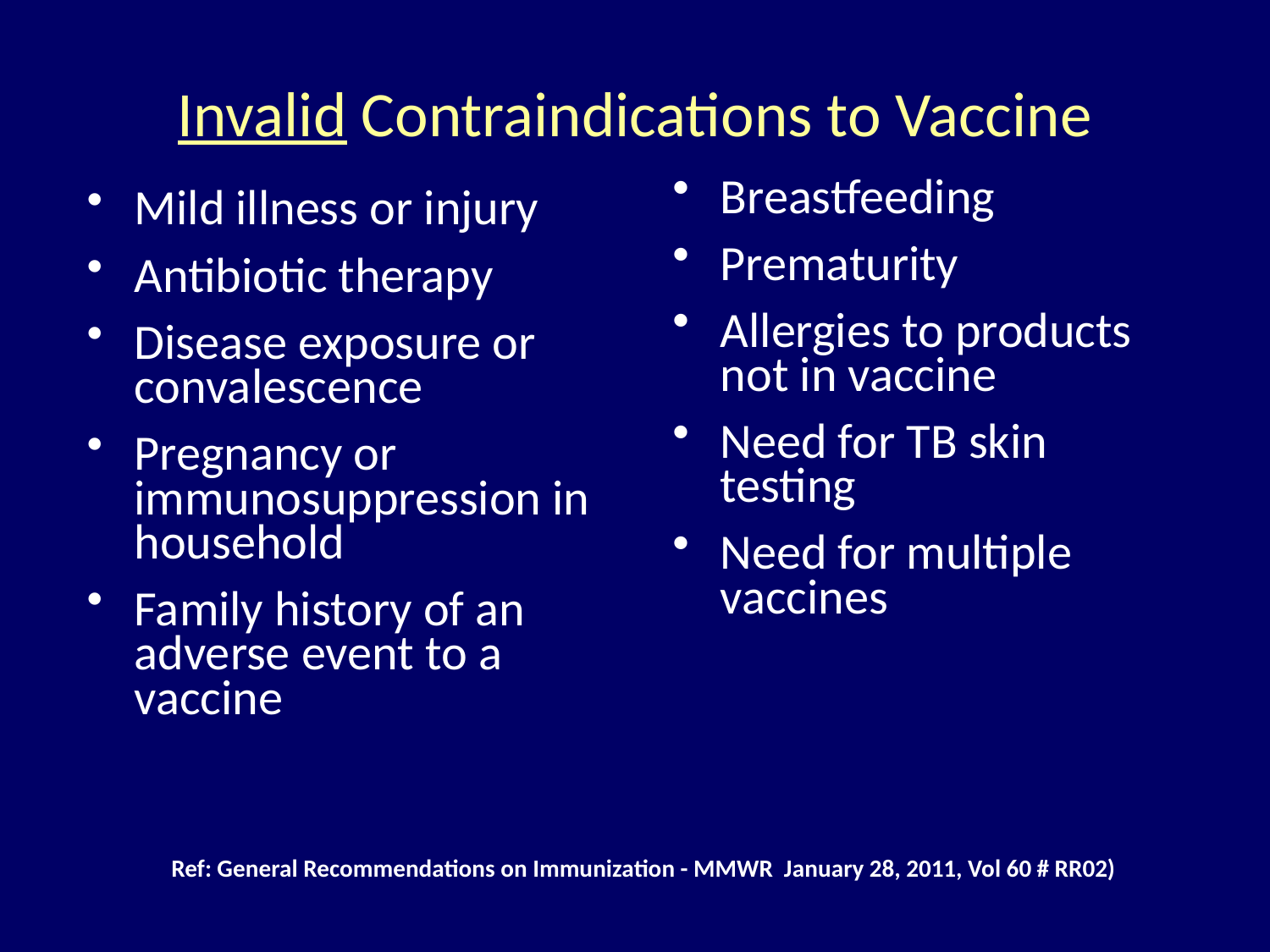

Invalid Contraindications to Vaccine
Mild illness or injury
Antibiotic therapy
Disease exposure or convalescence
Pregnancy or immunosuppression in household
Family history of an adverse event to a vaccine

Breastfeeding
Prematurity
Allergies to products not in vaccine
Need for TB skin testing
Need for multiple vaccines
Ref: General Recommendations on Immunization - MMWR  January 28, 2011, Vol 60 # RR02)